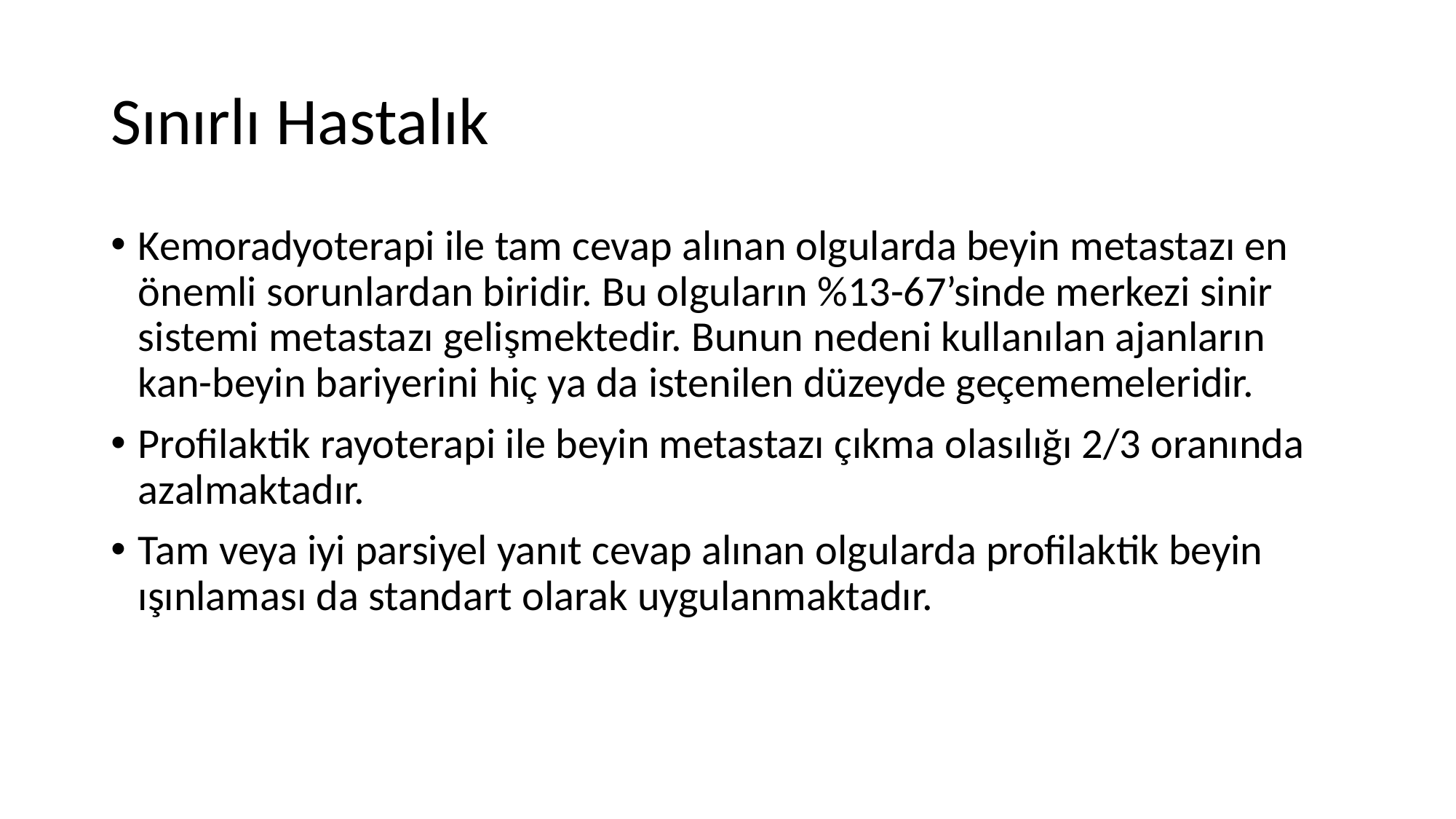

# Sınırlı Hastalık
Kemoradyoterapi ile tam cevap alınan olgularda beyin metastazı en önemli sorunlardan biridir. Bu olguların %13-67’sinde merkezi sinir sistemi metastazı gelişmektedir. Bunun nedeni kullanılan ajanların kan-beyin bariyerini hiç ya da istenilen düzeyde geçememeleridir.
Profilaktik rayoterapi ile beyin metastazı çıkma olasılığı 2/3 oranında azalmaktadır.
Tam veya iyi parsiyel yanıt cevap alınan olgularda profilaktik beyin ışınlaması da standart olarak uygulanmaktadır.